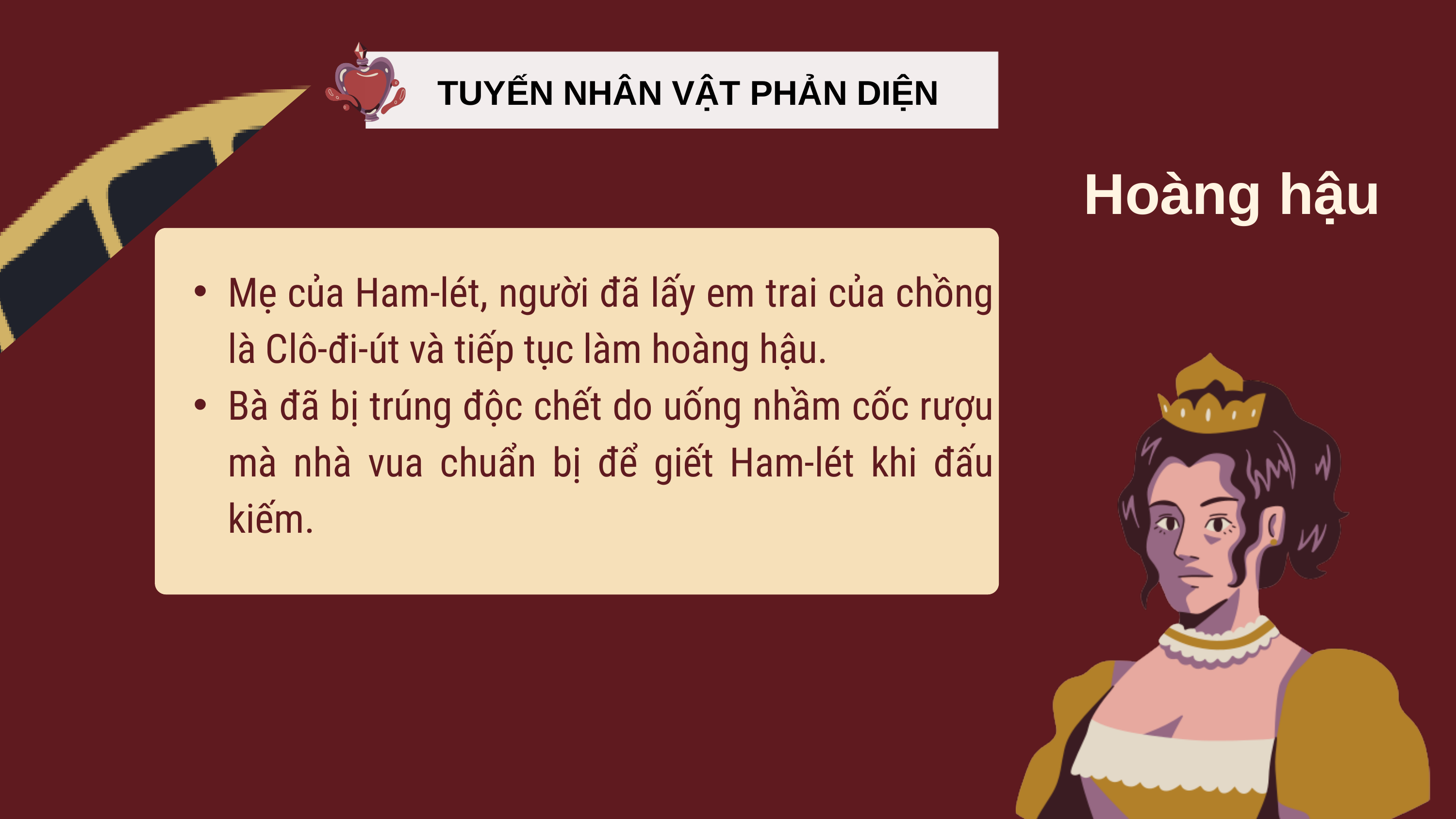

TUYẾN NHÂN VẬT PHẢN DIỆN
Hoàng hậu

Mẹ của Ham-lét, người đã lấy em trai của chồng là Clô-đi-út và tiếp tục làm hoàng hậu.
Bà đã bị trúng độc chết do uống nhầm cốc rượu mà nhà vua chuẩn bị để giết Ham-lét khi đấu kiếm.